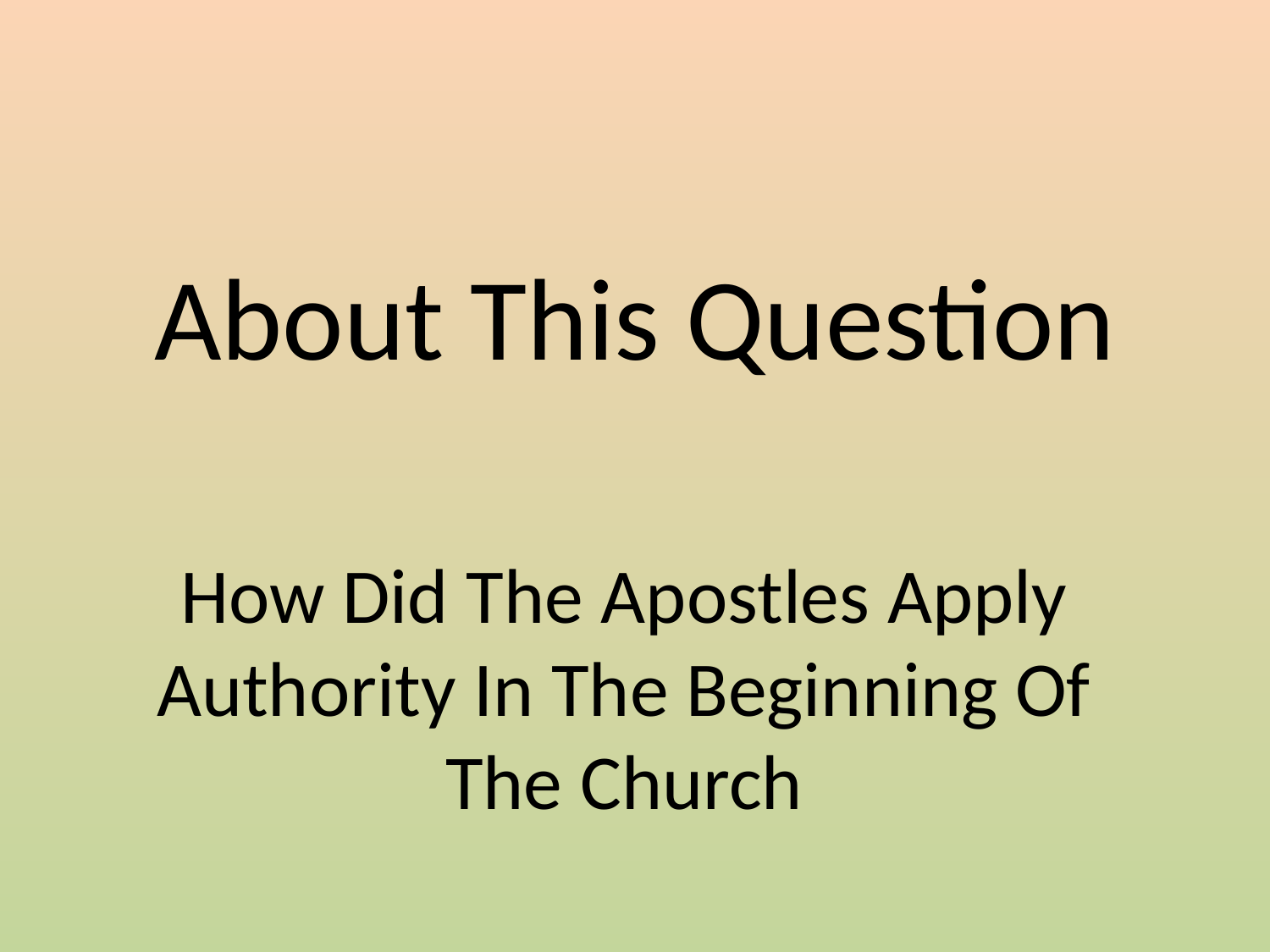

# About This Question
How Did The Apostles Apply Authority In The Beginning Of The Church